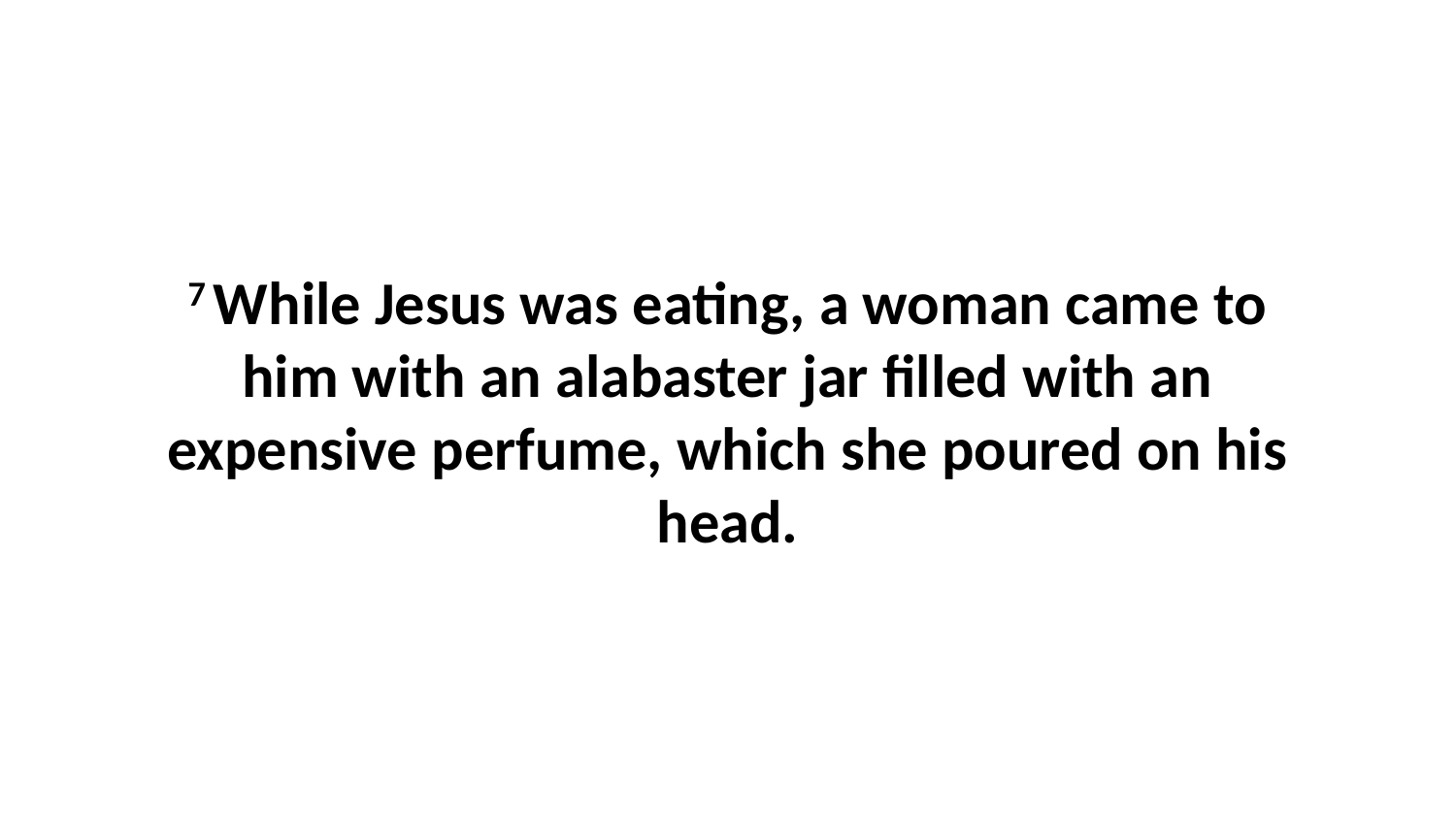

7 While Jesus was eating, a woman came to him with an alabaster jar filled with an expensive perfume, which she poured on his head.